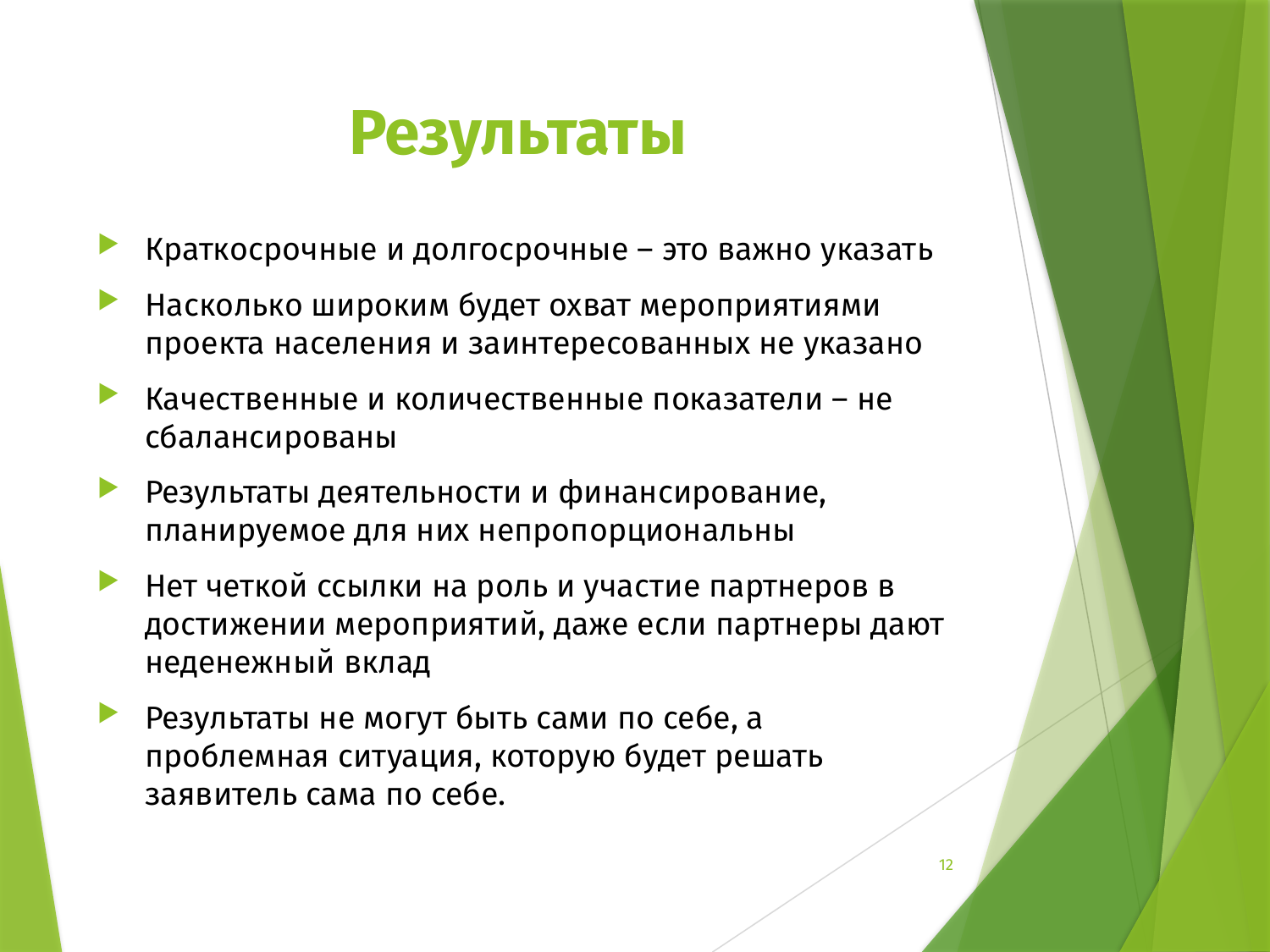

# Результаты
Краткосрочные и долгосрочные – это важно указать
Насколько широким будет охват мероприятиями проекта населения и заинтересованных не указано
Качественные и количественные показатели – не сбалансированы
Результаты деятельности и финансирование, планируемое для них непропорциональны
Нет четкой ссылки на роль и участие партнеров в достижении мероприятий, даже если партнеры дают неденежный вклад
Результаты не могут быть сами по себе, а проблемная ситуация, которую будет решать заявитель сама по себе.

12